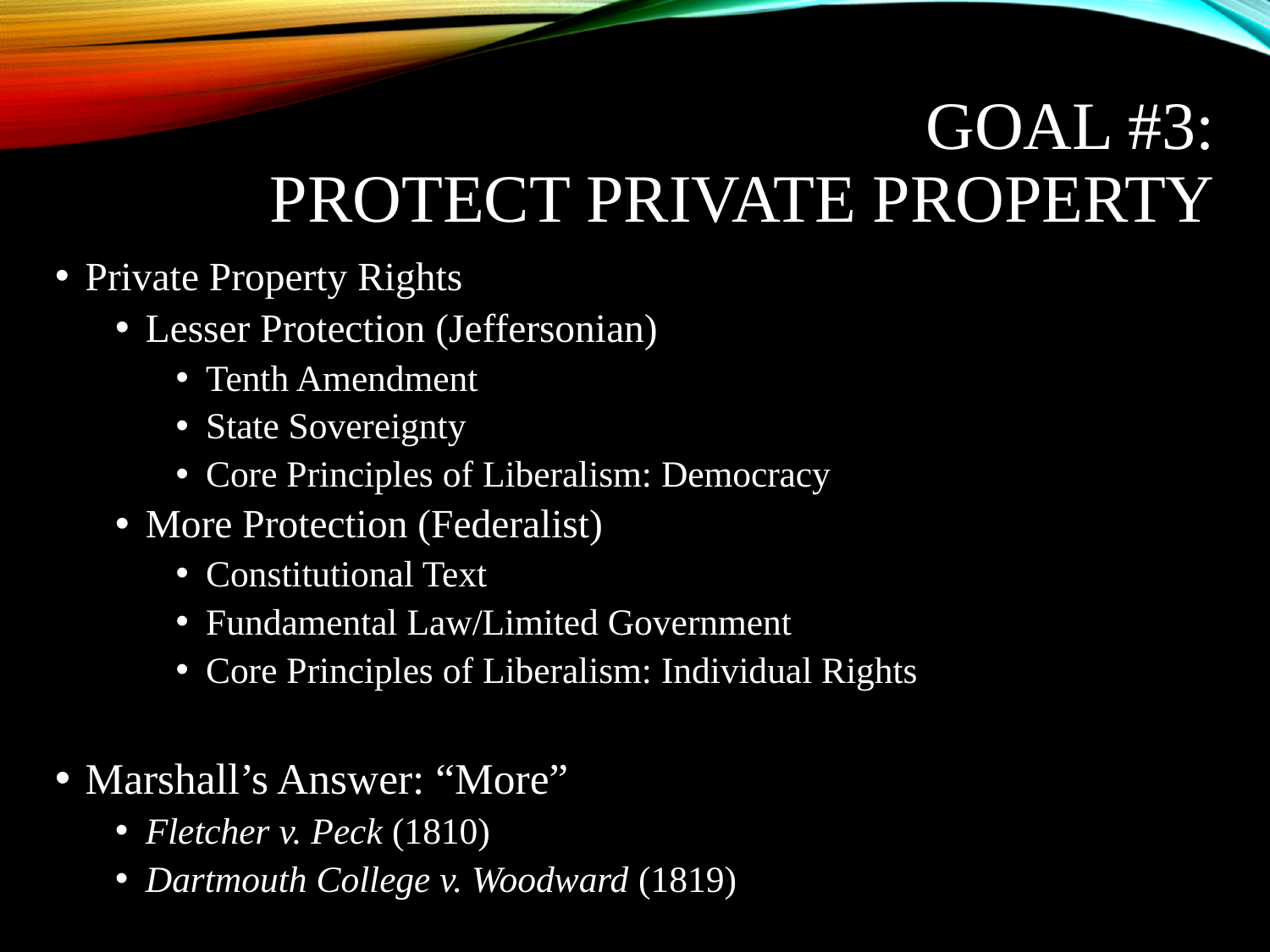

# Goal #3: Protect Private Property

Private Property Rights
Lesser Protection (Jeffersonian)
Tenth Amendment
State Sovereignty
Core Principles of Liberalism: Democracy
More Protection (Federalist)
Constitutional Text
Fundamental Law/Limited Government
Core Principles of Liberalism: Individual Rights

Marshall’s Answer: “More”
Fletcher v. Peck (1810)
Dartmouth College v. Woodward (1819)